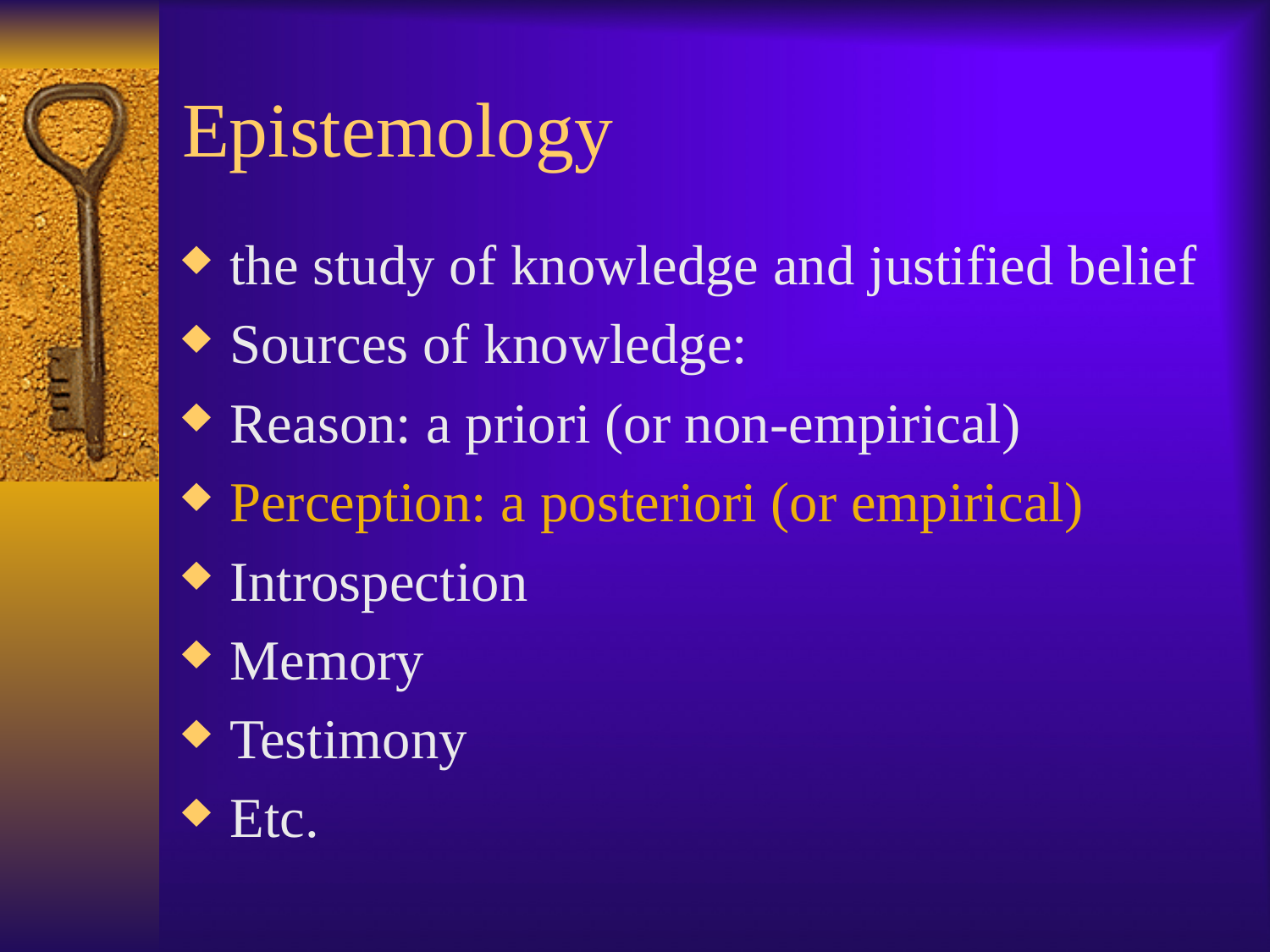

# Epistemology
the study of knowledge and justified belief
Sources of knowledge:
Reason: a priori (or non-empirical)
Perception: a posteriori (or empirical)
Introspection
Memory
Testimony
Etc.